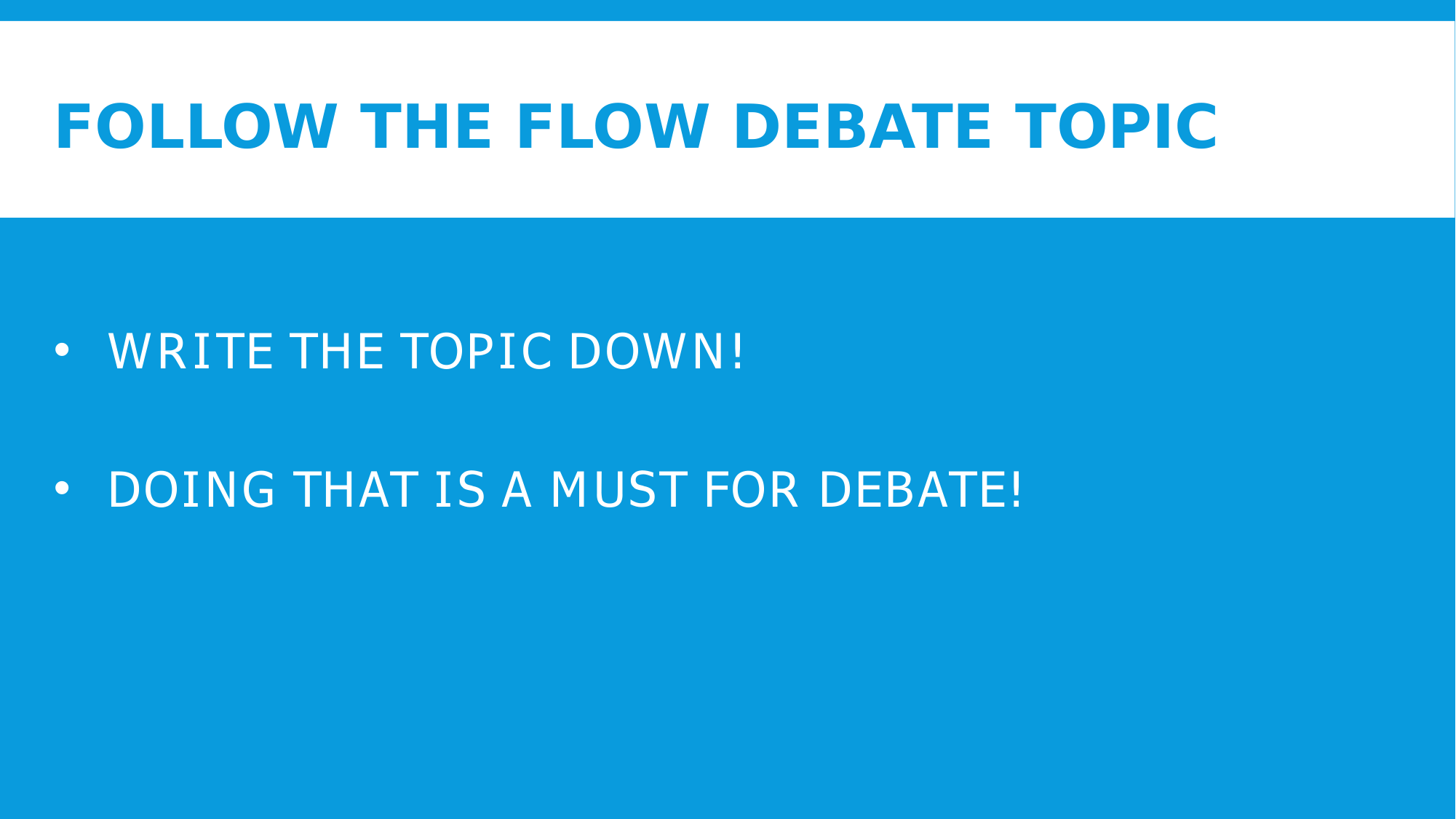

# FOLLOW THE FLOW DEBATE TOPIC

WRITE THE TOPIC DOWN!

DOING THAT IS A MUST FOR DEBATE!